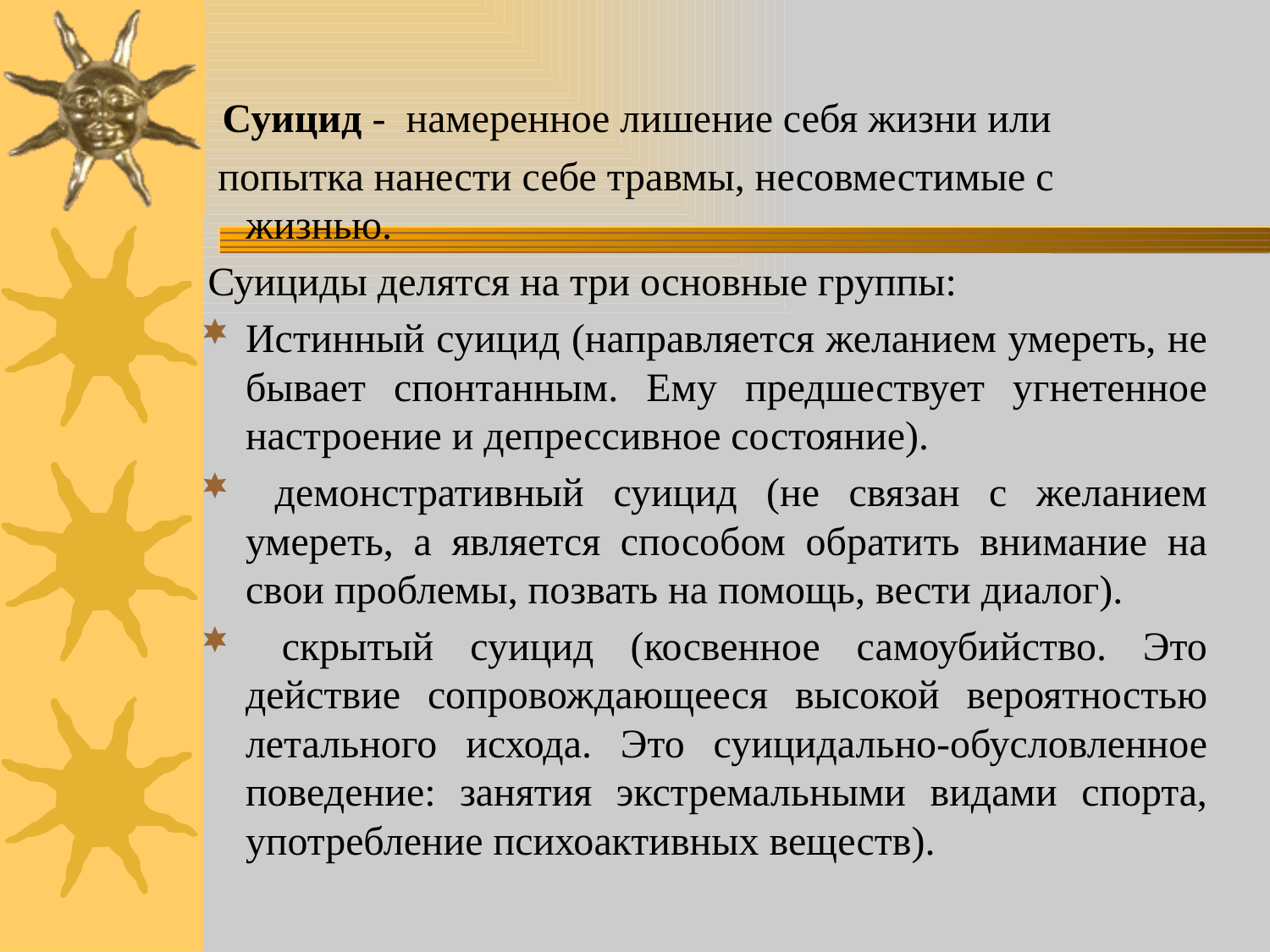

Суицид -  намеренное лишение себя жизни или
  попытка нанести себе травмы, несовместимые с жизнью.
 Суициды делятся на три основные группы:
Истинный суицид (направляется желанием умереть, не бывает спонтанным. Ему предшествует угнетенное настроение и депрессивное состояние).
 демонстративный суицид (не связан с желанием умереть, а является способом обратить внимание на свои проблемы, позвать на помощь, вести диалог).
 скрытый суицид (косвенное самоубийство. Это действие сопровождающееся высокой вероятностью летального исхода. Это суицидально-обусловленное поведение: занятия экстремальными видами спорта, употребление психоактивных веществ).